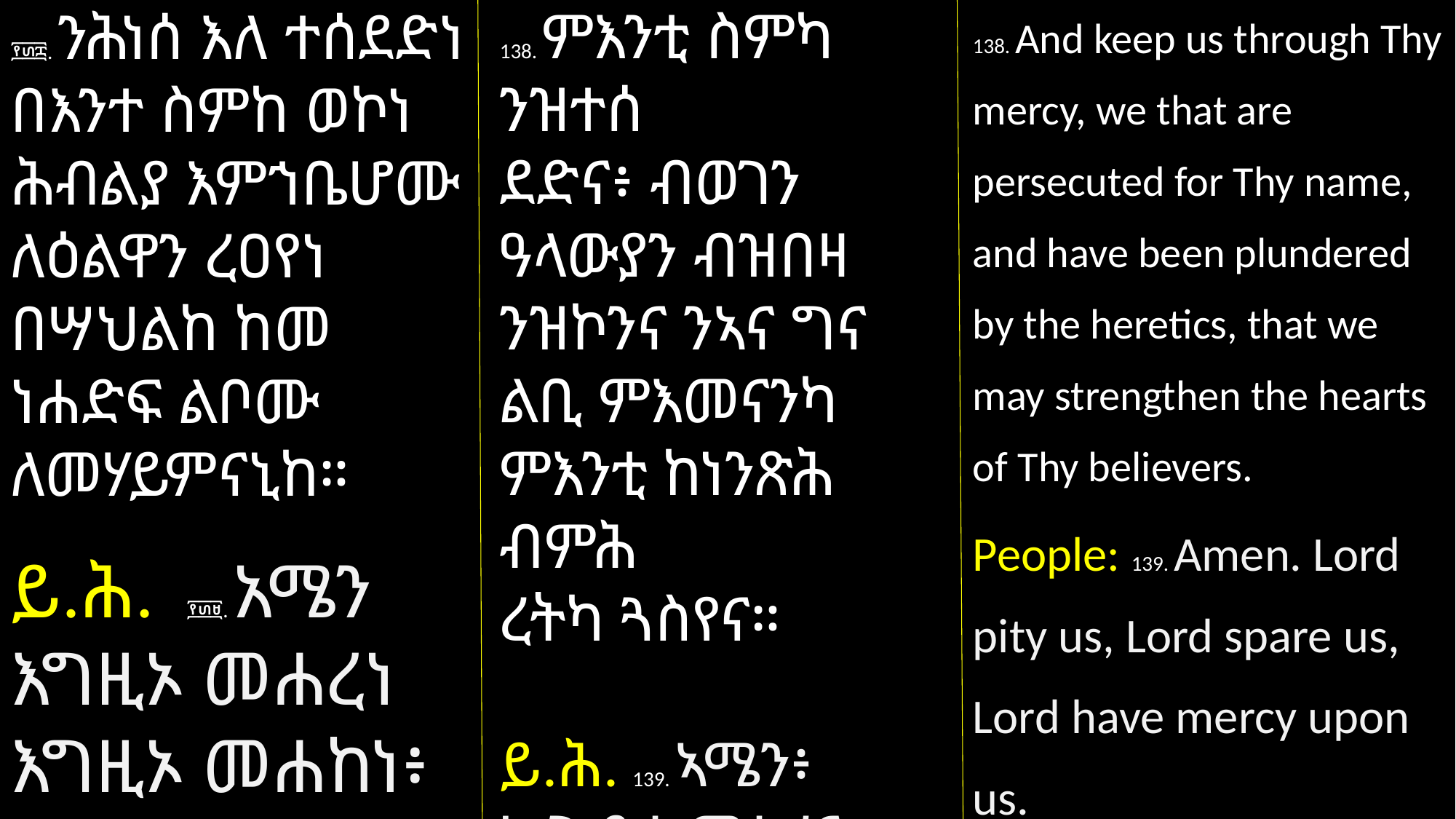

፻፴፰. ንሕነሰ እለ ተሰደድነ በእንተ ስምከ ወኮነ ሕብልያ እምኀቤሆሙ ለዕልዋን ረዐየነ በሣህልከ ከመ ነሐድፍ ልቦሙ ለመሃይምናኒከ።

ይ.ሕ.  ፻፴፱. አሜን እግዚኦ መሐረነ እግዚኦ መሐከነ፥ እግዚኦ ተሣሃለነ።
138. And keep us through Thy mercy, we that are persecuted for Thy name, and have been plundered by the heretics, that we may strengthen the hearts of Thy believers.
People: 139. Amen. Lord pity us, Lord spare us, Lord have mercy upon us.
138. ምእንቲ ስምካ ንዝተሰ
ደድና፥ ብወገን ዓላውያን ብዝበዛ ንዝኮንና ንኣና ግና ልቢ ምእመናንካ ምእንቲ ከነንጽሕ ብምሕ
ረትካ ጓስየና።

ይ.ሕ. 139. ኣሜን፥
ኦ ጐይታ ምሓረና፥
ኦ ጐይታ ራኅርኃልና፥
ኦ ጐይታ ይቕረ በለልና።